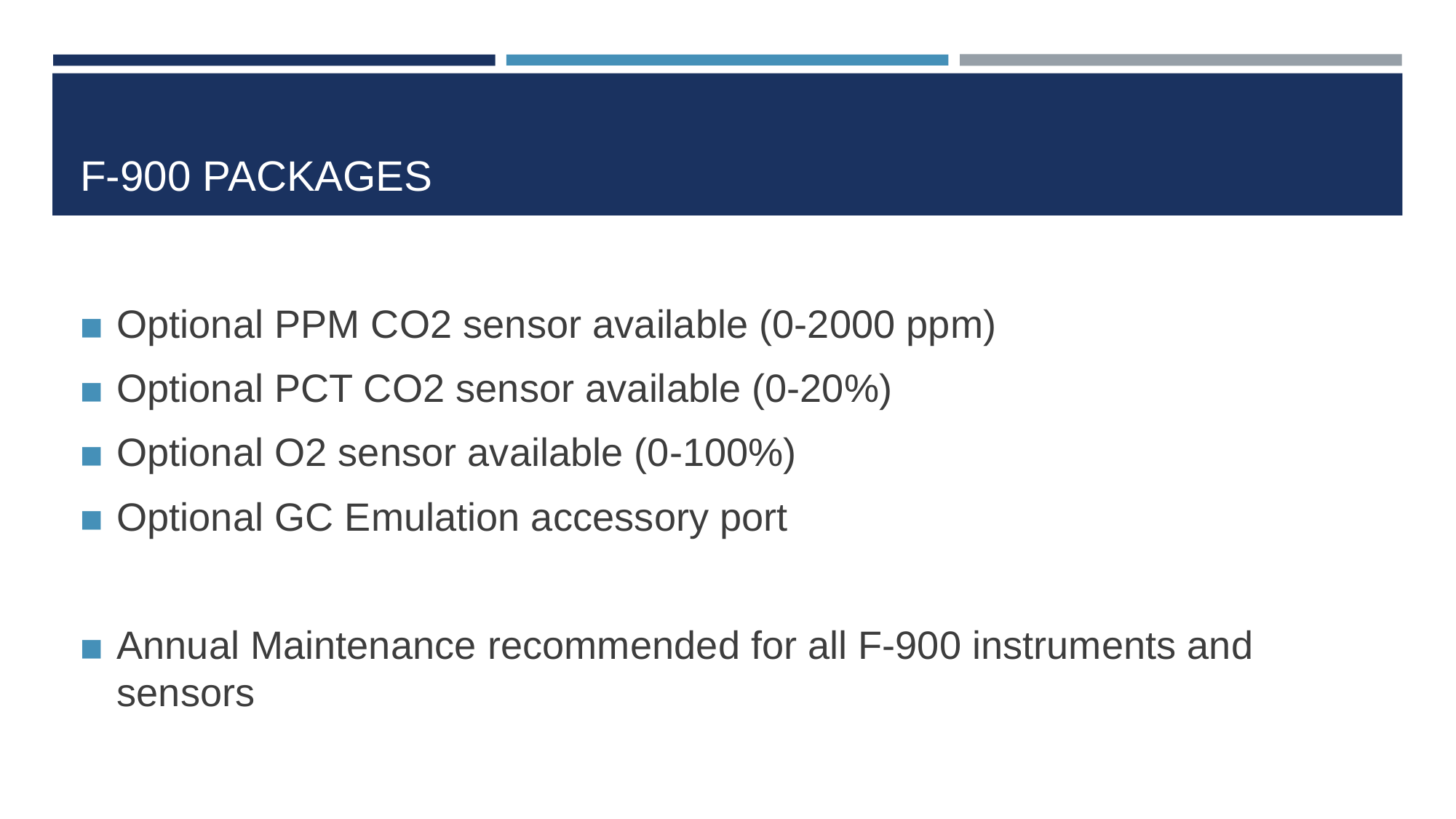

# F-900 PACKAGES
Optional PPM CO2 sensor available (0-2000 ppm)
Optional PCT CO2 sensor available (0-20%)
Optional O2 sensor available (0-100%)
Optional GC Emulation accessory port

Annual Maintenance recommended for all F-900 instruments and sensors